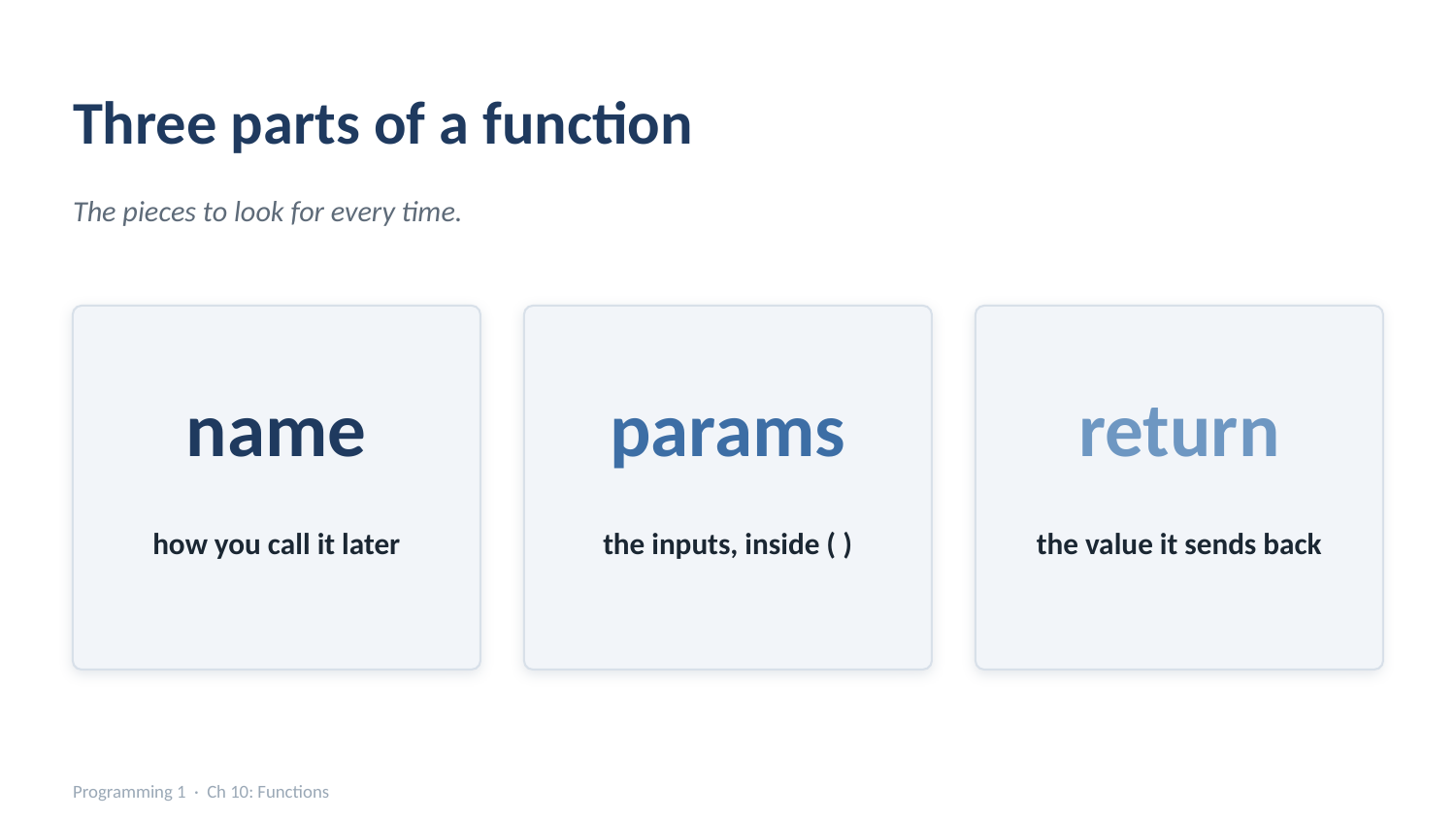

Three parts of a function
The pieces to look for every time.

name
params
return
how you call it later
the inputs, inside ( )
the value it sends back
Programming 1  ·  Ch 10: Functions